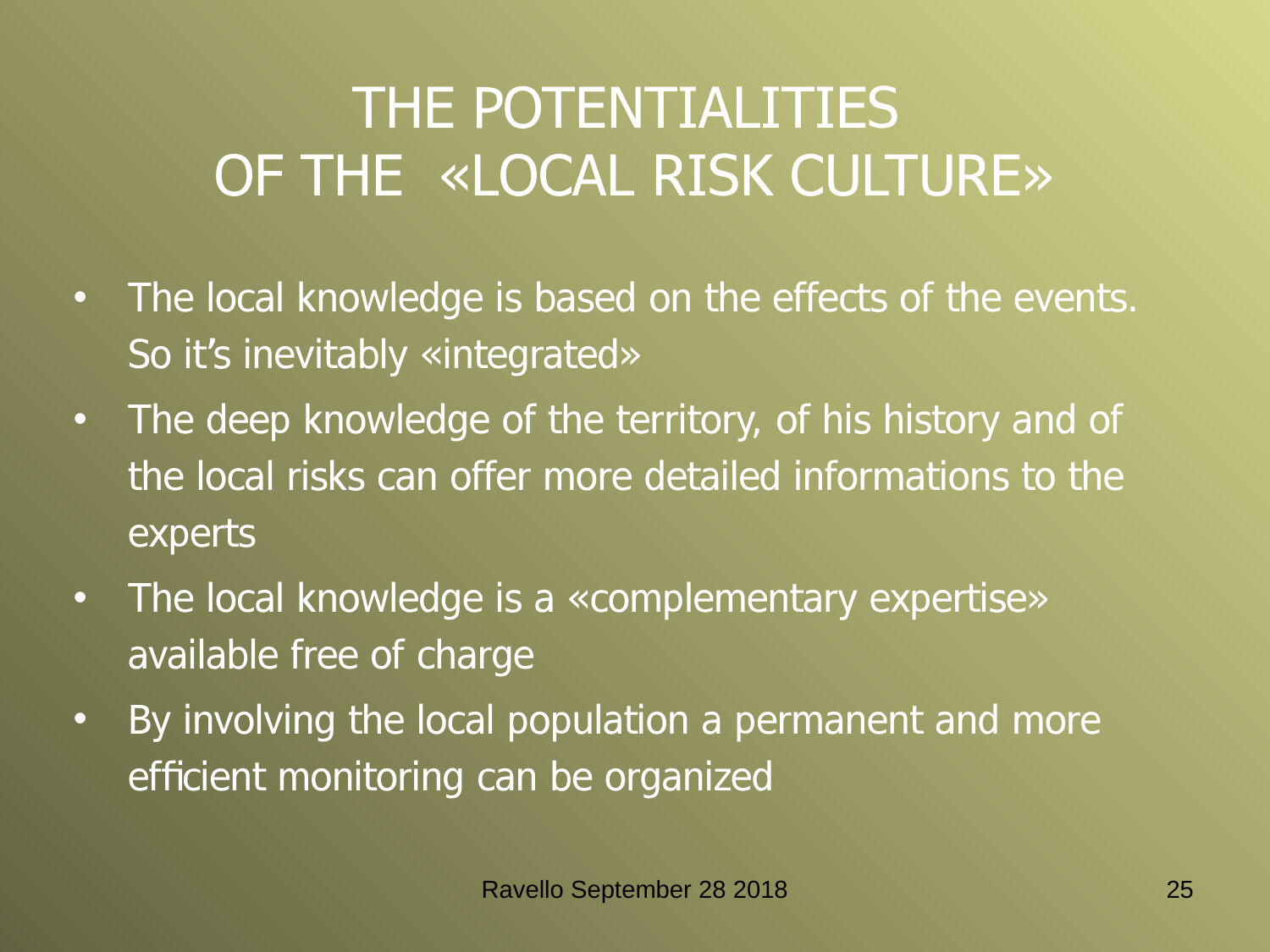

# THE POTENTIALITIES OF THE  «LOCAL RISK CULTURE»
The local knowledge is based on the effects of the events. So it’s inevitably «integrated»
The deep knowledge of the territory, of his history and of the local risks can offer more detailed informations to the experts
The local knowledge is a «complementary expertise» available free of charge
By involving the local population a permanent and more efficient monitoring can be organized
Ravello September 28 2018
25